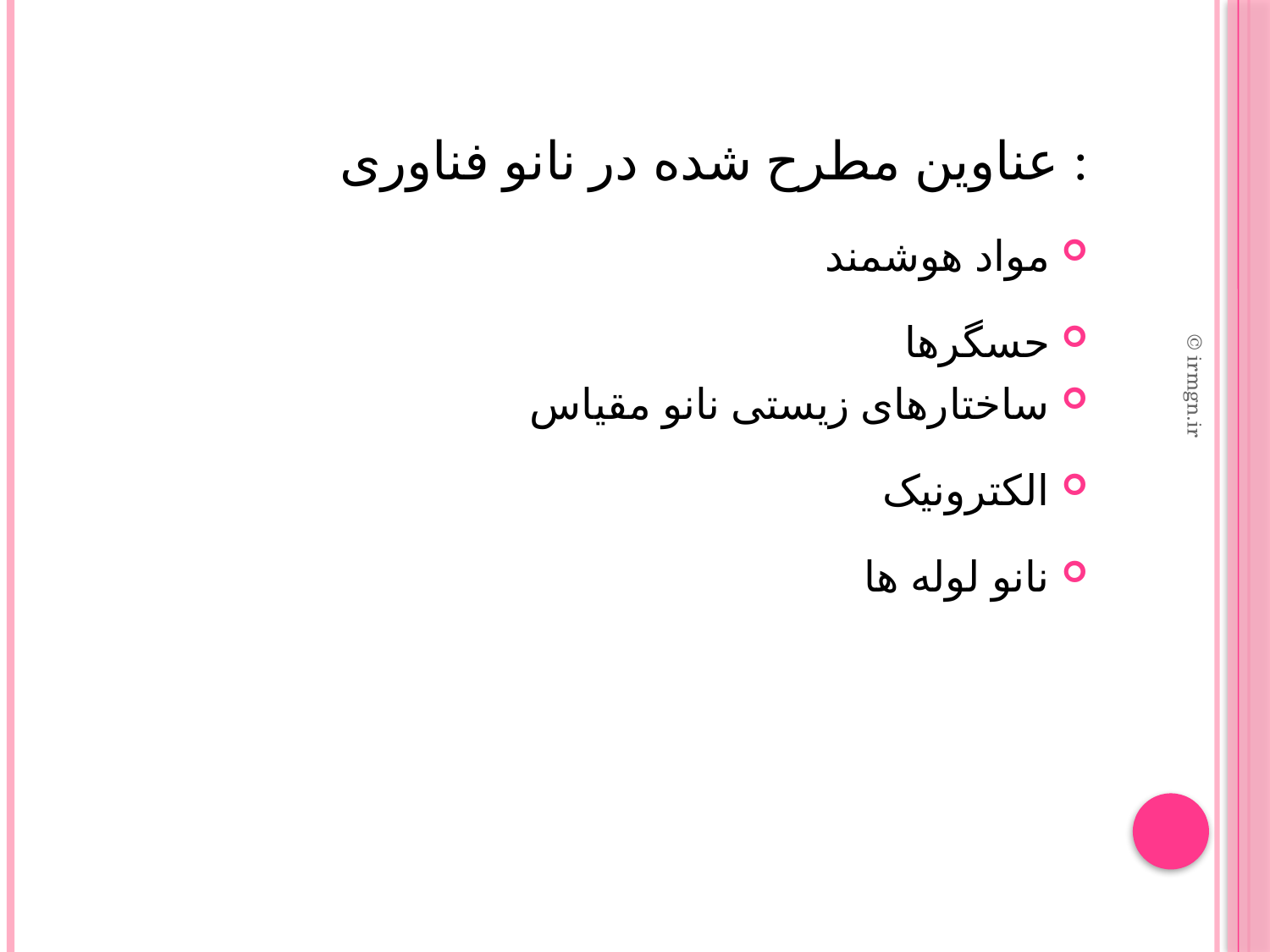

# عناوین مطرح شده در نانو فناوری :
مواد هوشمند
حسگرها
ساختارهای زیستی نانو مقیاس
الکترونیک
نانو لوله ها
© irmgn.ir